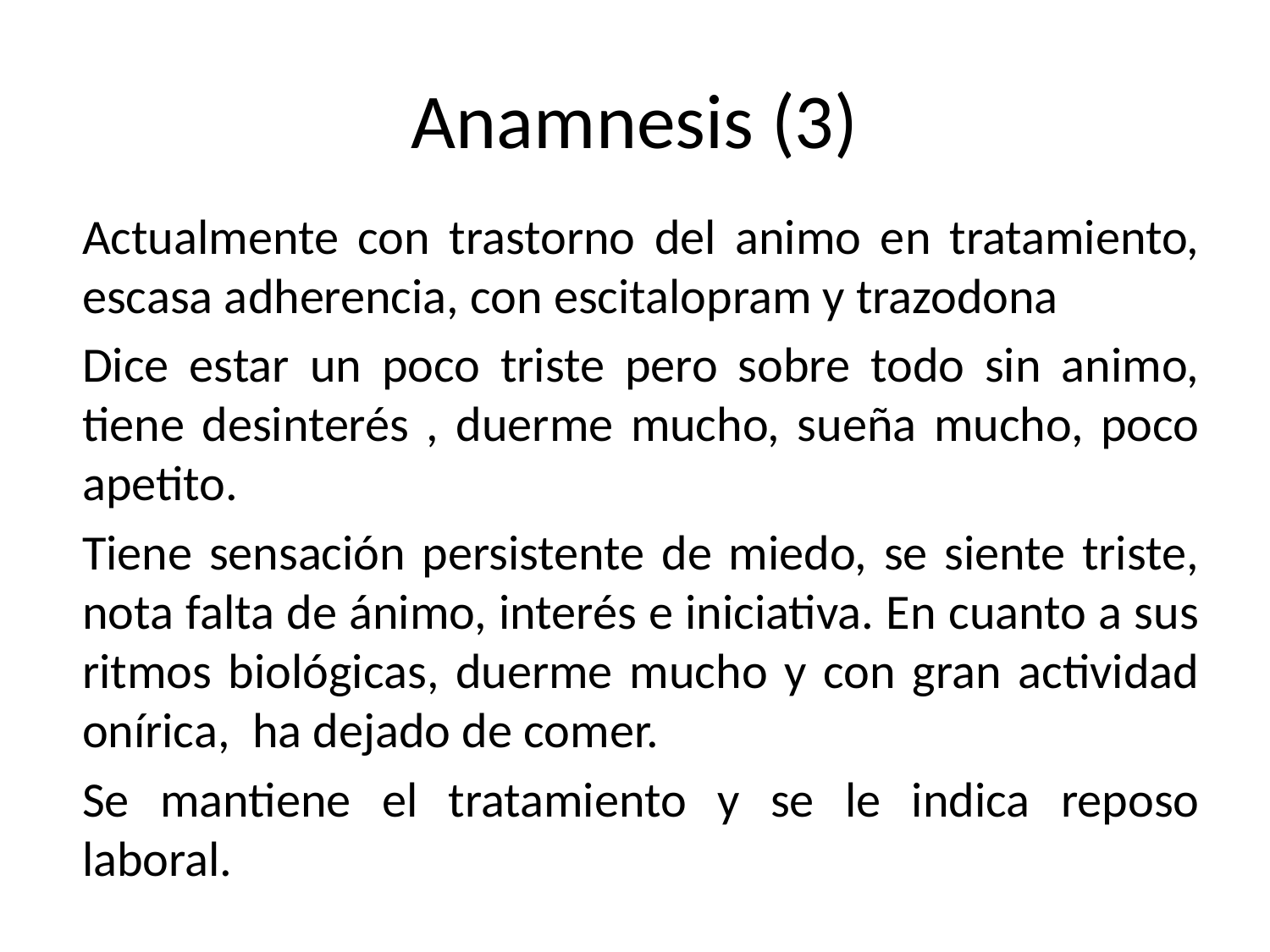

# Anamnesis (3)
Actualmente con trastorno del animo en tratamiento, escasa adherencia, con escitalopram y trazodona
Dice estar un poco triste pero sobre todo sin animo, tiene desinterés , duerme mucho, sueña mucho, poco apetito.
Tiene sensación persistente de miedo, se siente triste, nota falta de ánimo, interés e iniciativa. En cuanto a sus ritmos biológicas, duerme mucho y con gran actividad onírica,  ha dejado de comer.
Se mantiene el tratamiento y se le indica reposo laboral.